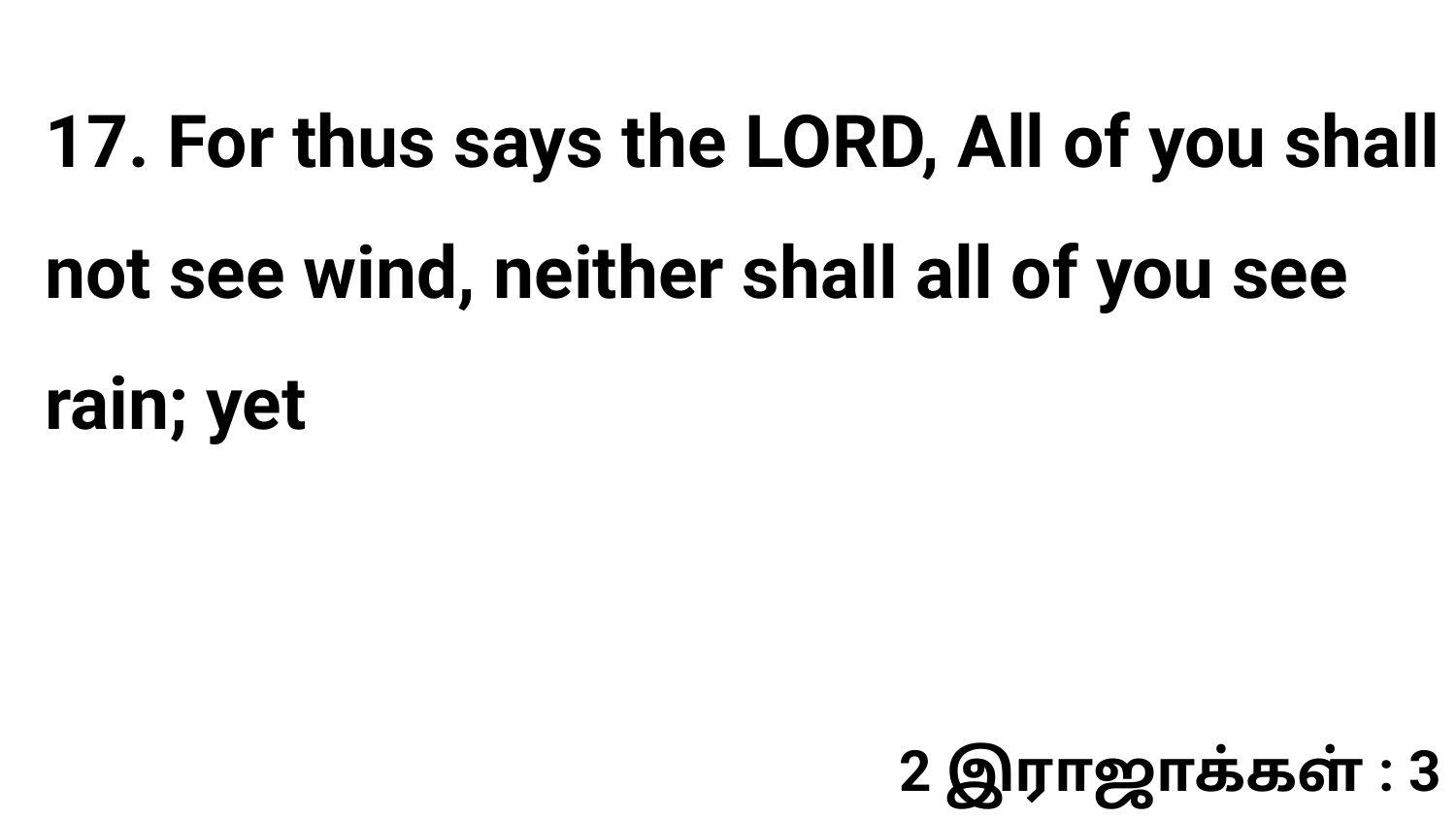

17. For thus says the LORD, All of you shall not see wind, neither shall all of you see rain; yet
2 இராஜாக்கள் : 3